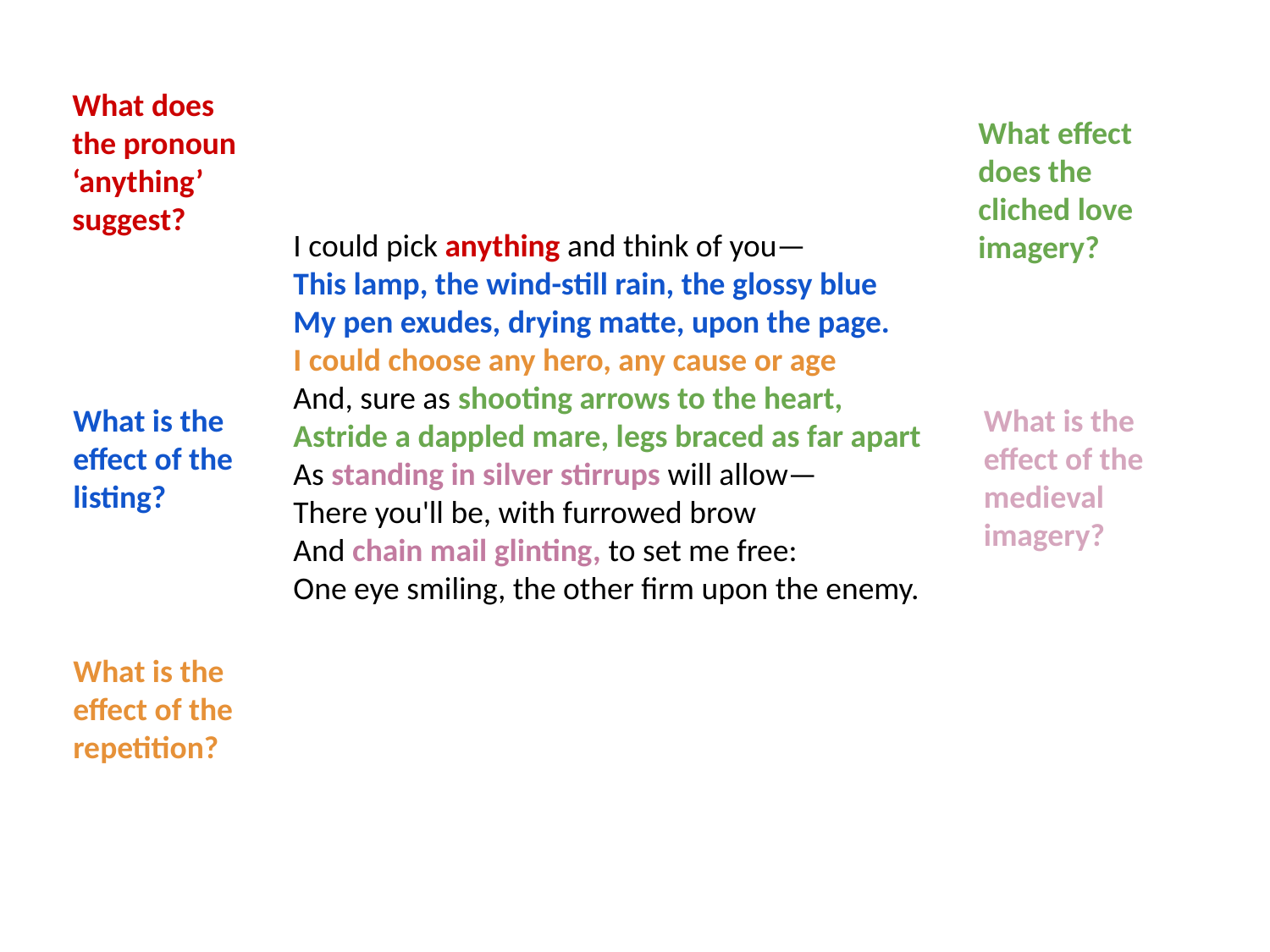

What does the pronoun ‘anything’ suggest?
I could pick anything and think of you—
This lamp, the wind-still rain, the glossy blue
My pen exudes, drying matte, upon the page.
I could choose any hero, any cause or age
And, sure as shooting arrows to the heart,
Astride a dappled mare, legs braced as far apart
As standing in silver stirrups will allow—
There you'll be, with furrowed brow
And chain mail glinting, to set me free:
One eye smiling, the other firm upon the enemy.
What effect does the cliched love imagery?
What is the effect of the listing?
What is the effect of the medieval imagery?
What is the effect of the repetition?